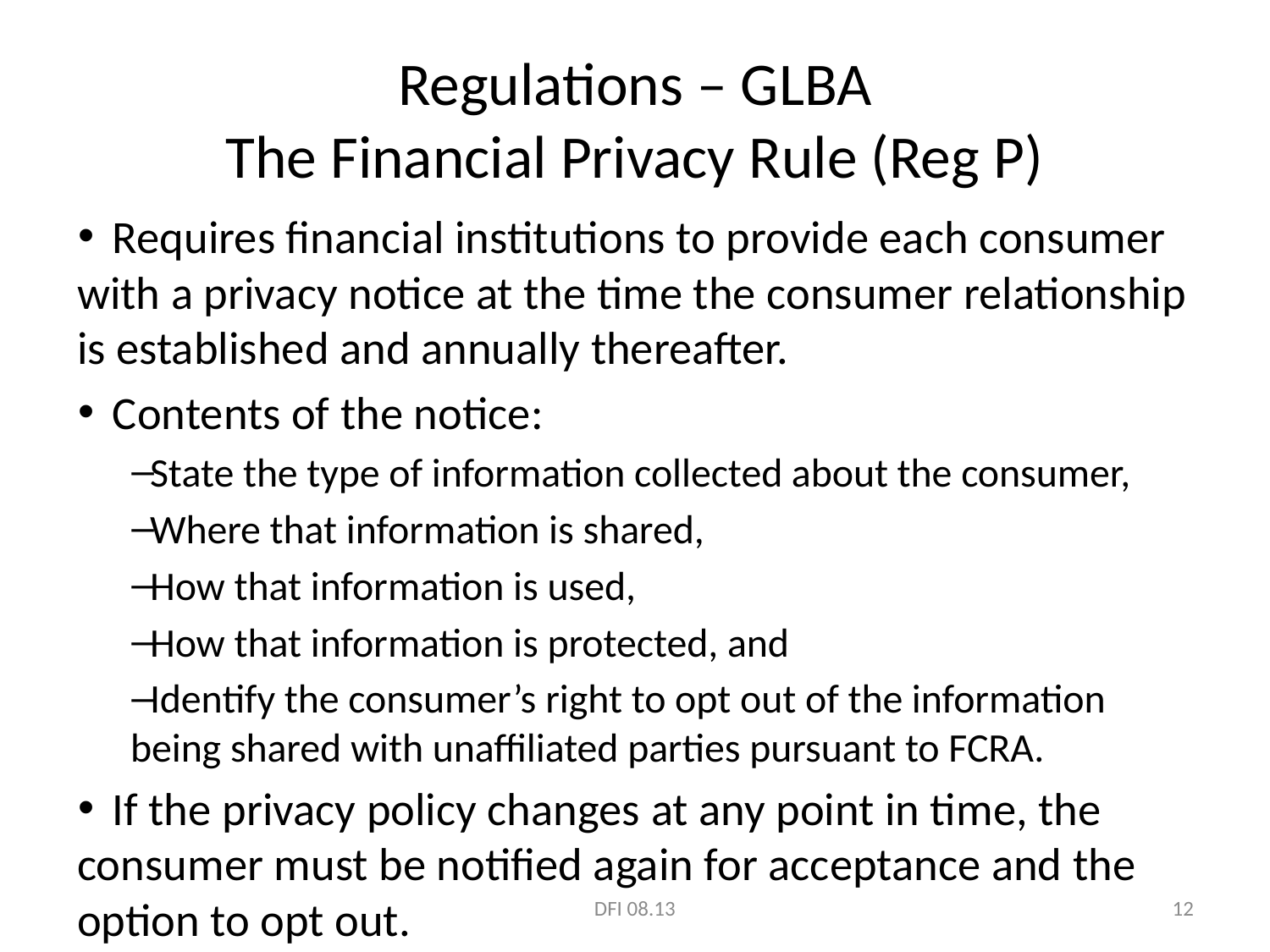

# Regulations – GLBA The Financial Privacy Rule (Reg P)
  Requires financial institutions to provide each consumer with a privacy notice at the time the consumer relationship is established and annually thereafter.
  Contents of the notice:
State the type of information collected about the consumer,
Where that information is shared,
How that information is used,
How that information is protected, and
Identify the consumer’s right to opt out of the information being shared with unaffiliated parties pursuant to FCRA.
  If the privacy policy changes at any point in time, the consumer must be notified again for acceptance and the option to opt out.
DFI 08.13
12